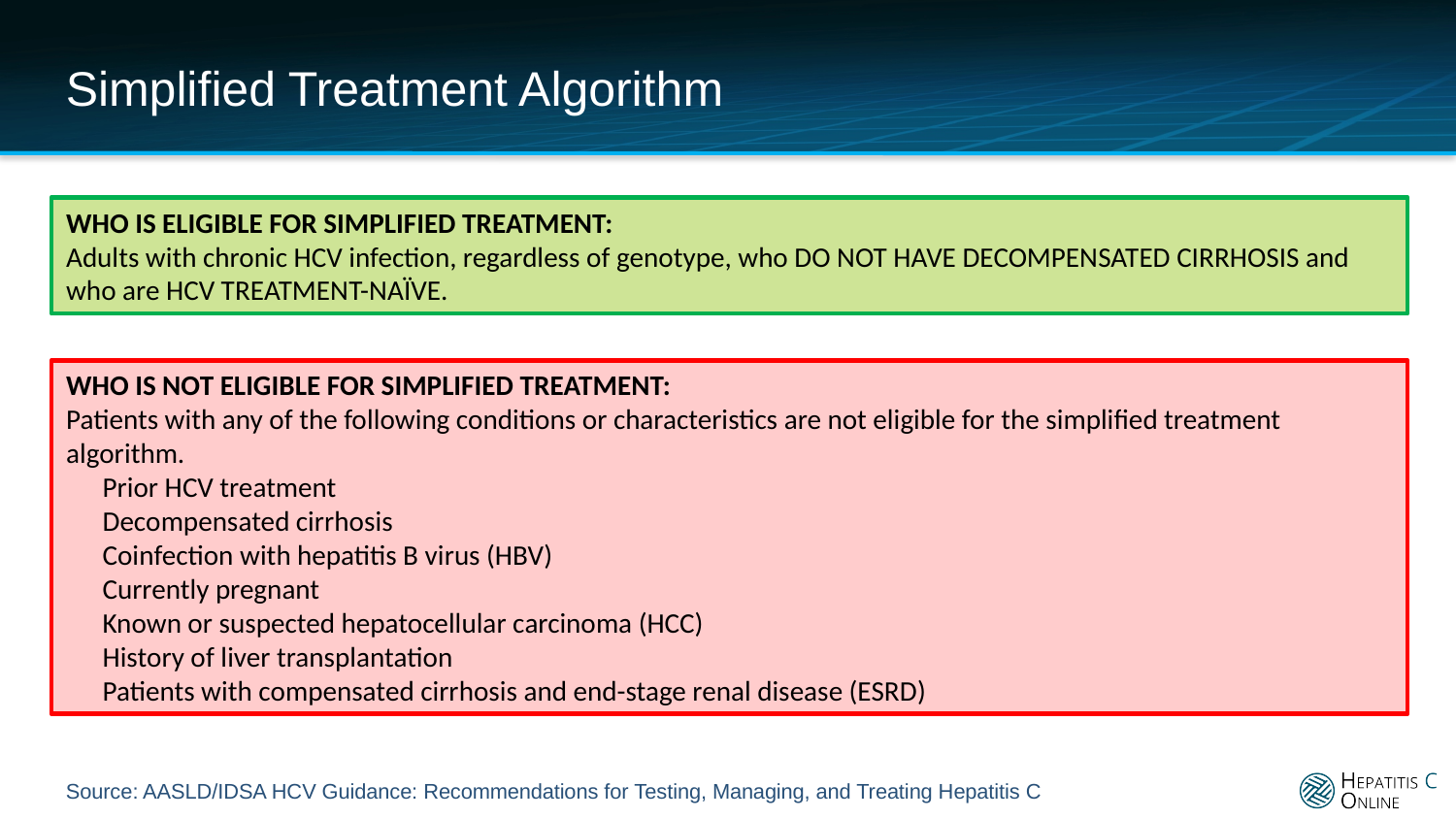

# Simplified Treatment Algorithm
WHO IS ELIGIBLE FOR SIMPLIFIED TREATMENT:
Adults with chronic HCV infection, regardless of genotype, who DO NOT HAVE DECOMPENSATED CIRRHOSIS and who are HCV TREATMENT-NAÏVE.
WHO IS NOT ELIGIBLE FOR SIMPLIFIED TREATMENT:
Patients with any of the following conditions or characteristics are not eligible for the simplified treatment algorithm.
Prior HCV treatment
Decompensated cirrhosis
Coinfection with hepatitis B virus (HBV)
Currently pregnant
Known or suspected hepatocellular carcinoma (HCC)
History of liver transplantation
Patients with compensated cirrhosis and end-stage renal disease (ESRD)
Source: AASLD/IDSA HCV Guidance: Recommendations for Testing, Managing, and Treating Hepatitis C